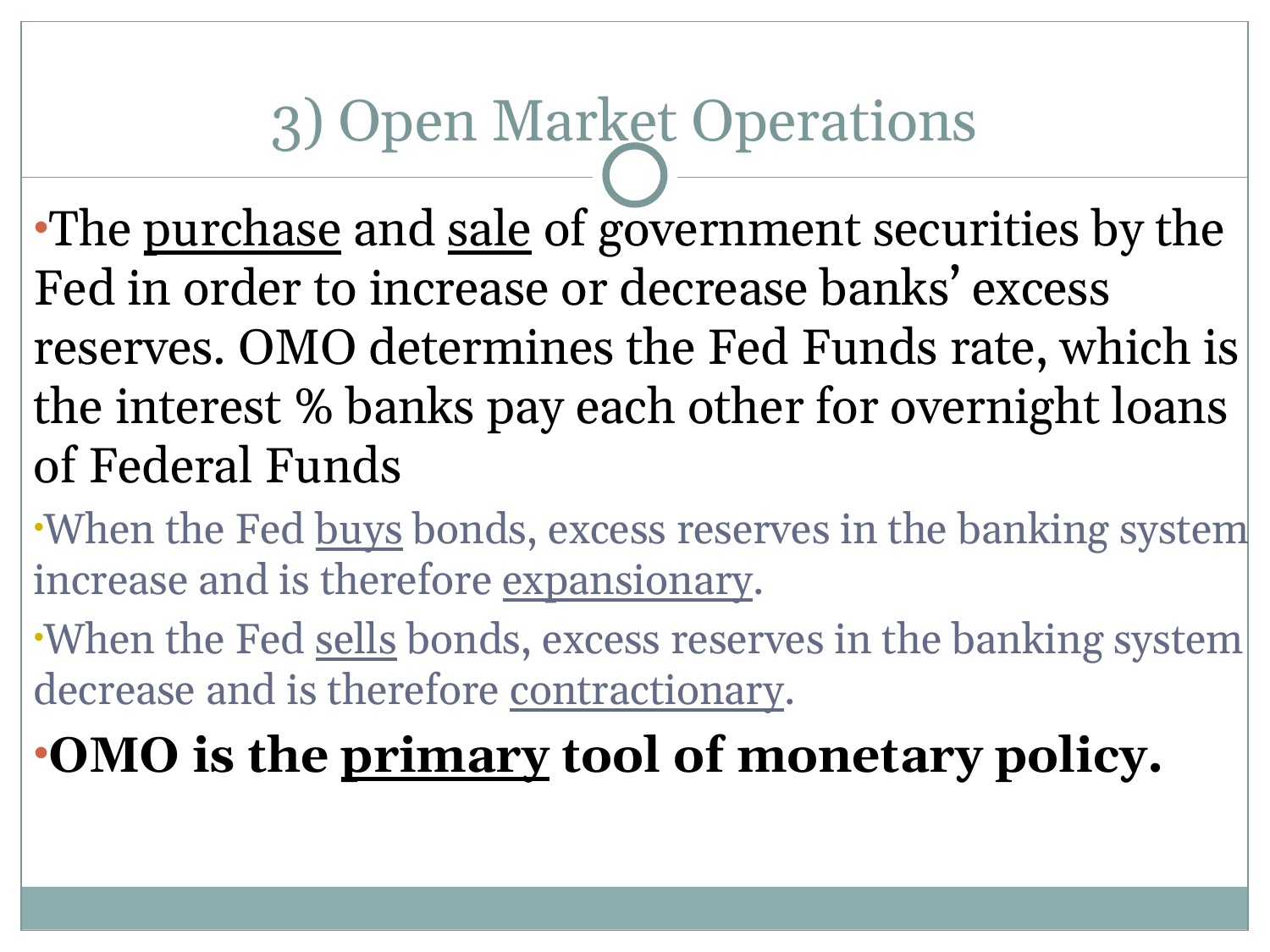

# 3) Open Market Operations
The purchase and sale of government securities by the Fed in order to increase or decrease banks’ excess reserves. OMO determines the Fed Funds rate, which is the interest % banks pay each other for overnight loans of Federal Funds
When the Fed buys bonds, excess reserves in the banking system increase and is therefore expansionary.
When the Fed sells bonds, excess reserves in the banking system decrease and is therefore contractionary.
OMO is the primary tool of monetary policy.